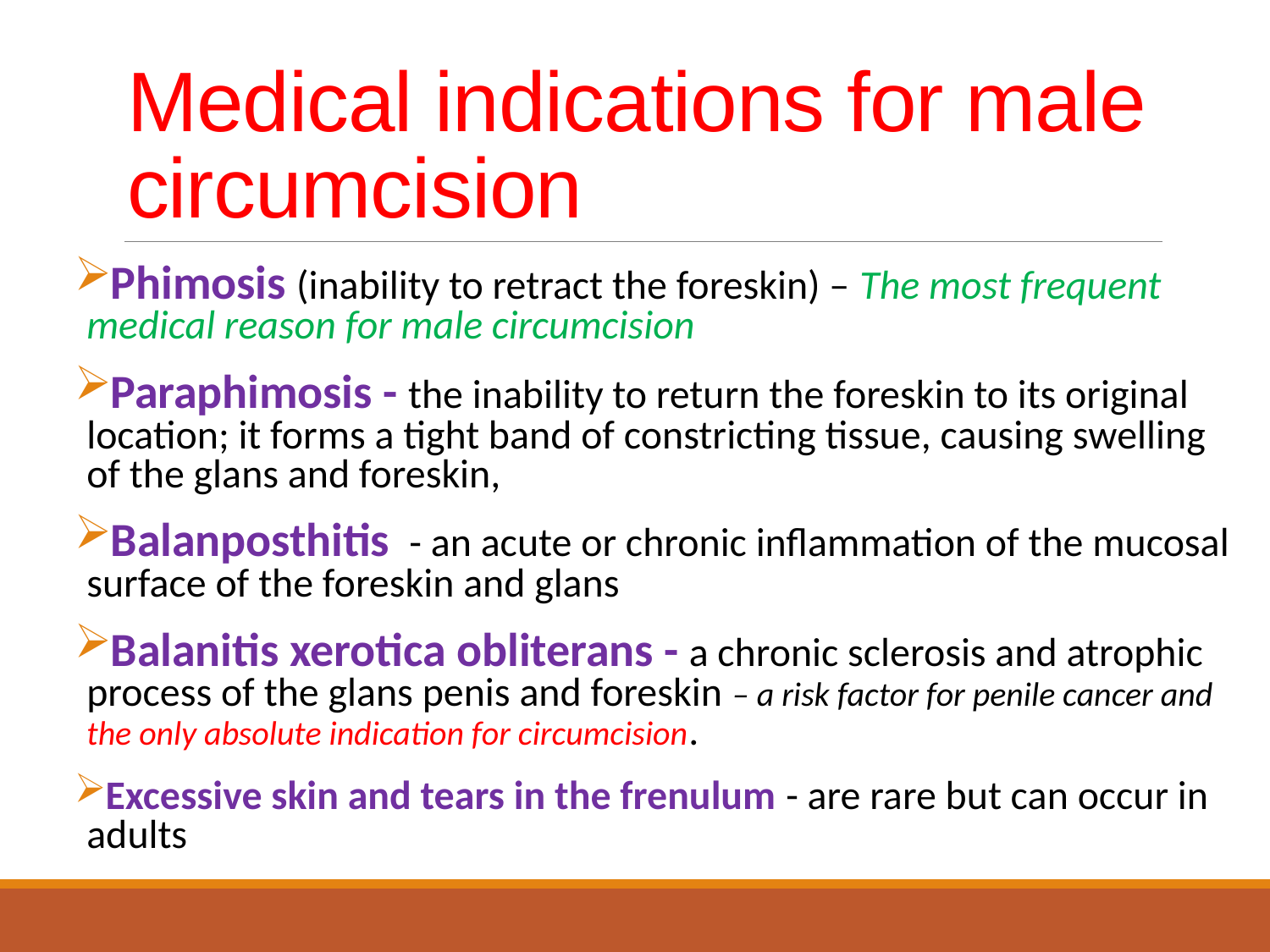

# Medical indications for male circumcision
Phimosis (inability to retract the foreskin) – The most frequent medical reason for male circumcision
Paraphimosis - the inability to return the foreskin to its original location; it forms a tight band of constricting tissue, causing swelling of the glans and foreskin,
Balanposthitis  - an acute or chronic inflammation of the mucosal surface of the foreskin and glans
Balanitis xerotica obliterans - a chronic sclerosis and atrophic process of the glans penis and foreskin – a risk factor for penile cancer and the only absolute indication for circumcision.
Excessive skin and tears in the frenulum - are rare but can occur in adults